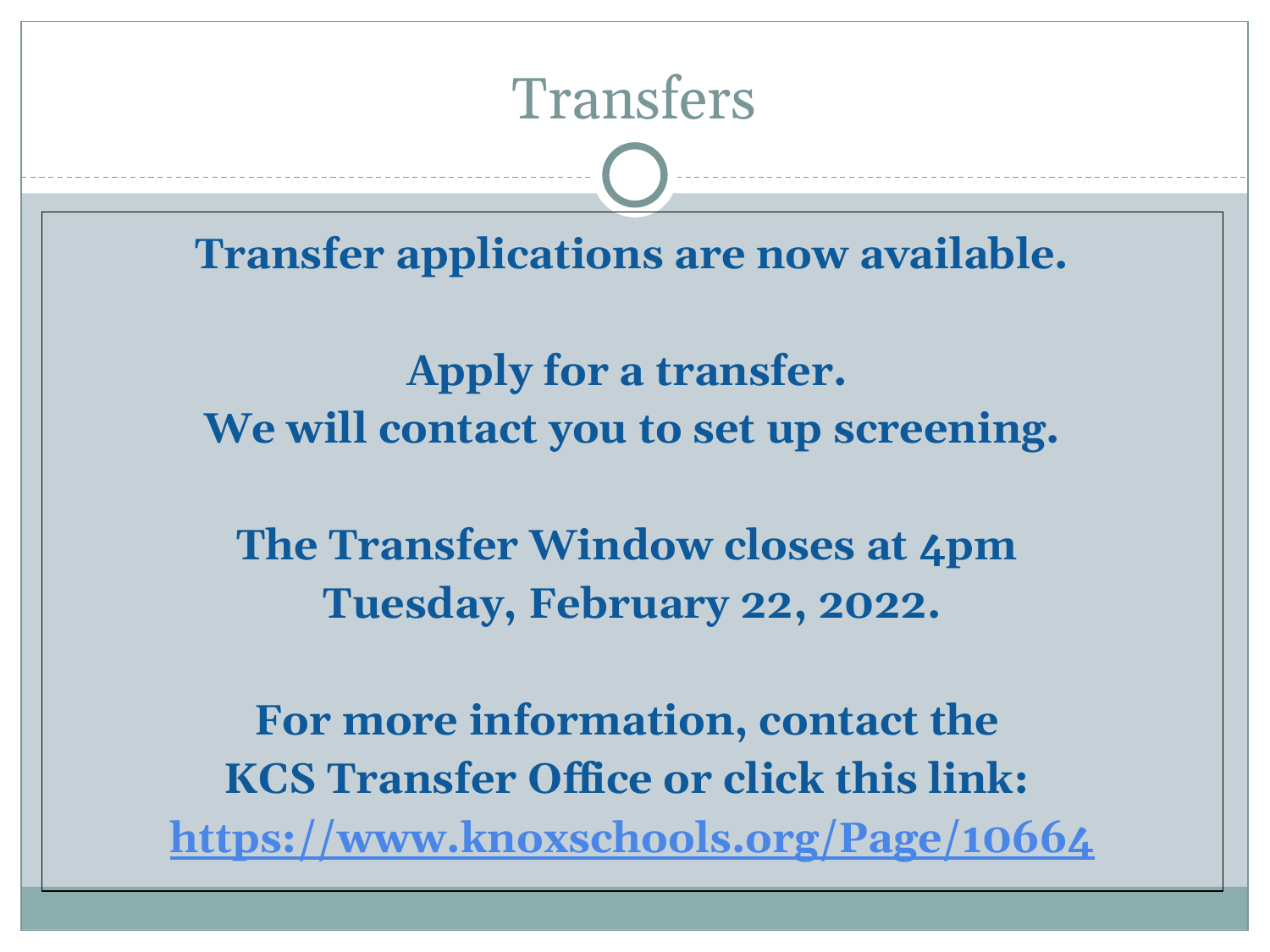

# Transfers
Transfer applications are now available.

Apply for a transfer.
We will contact you to set up screening.

The Transfer Window closes at 4pm
Tuesday, February 22, 2022.

For more information, contact the
KCS Transfer Office or click this link: https://www.knoxschools.org/Page/10664